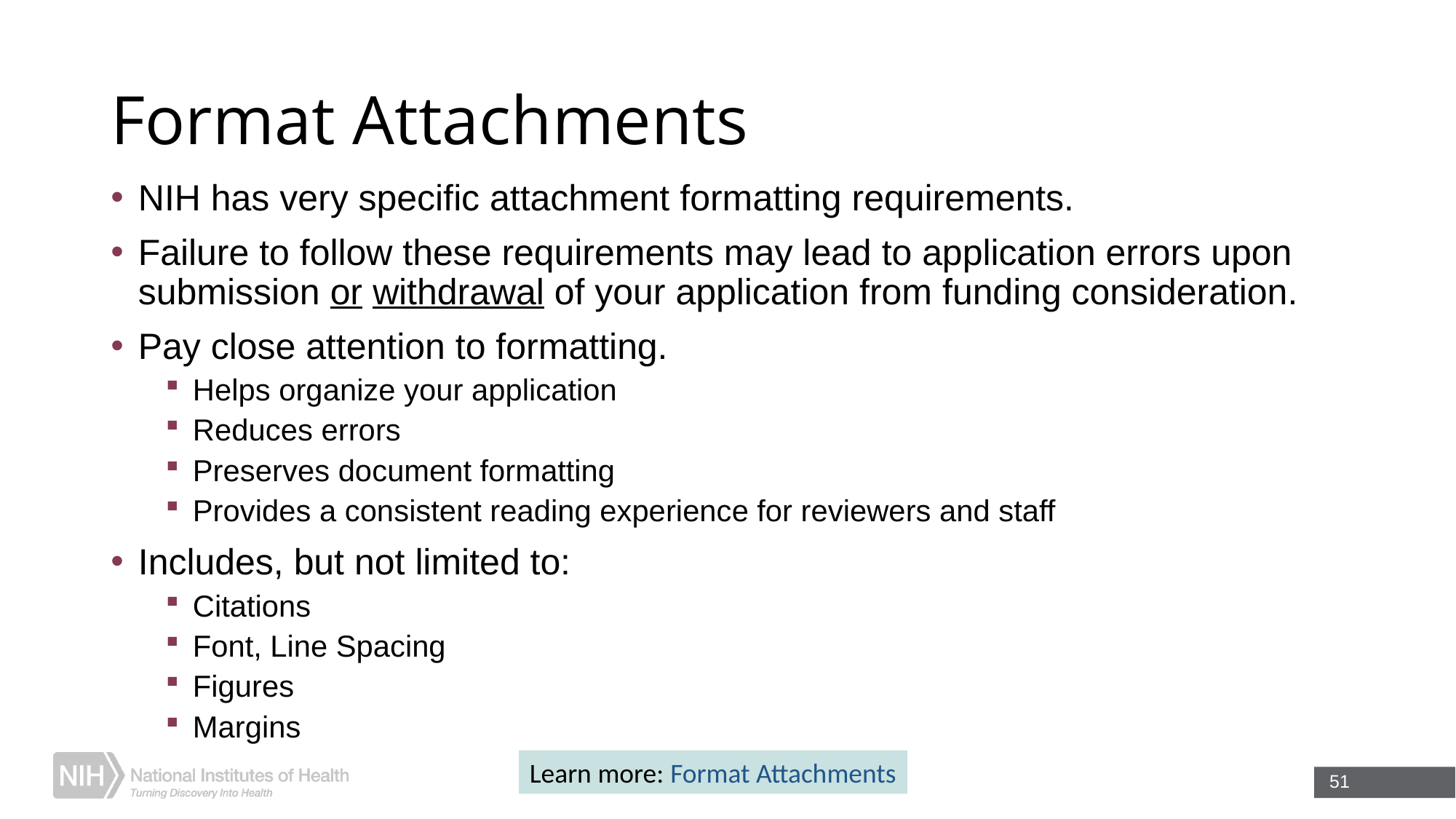

# Format Attachments
NIH has very specific attachment formatting requirements.
Failure to follow these requirements may lead to application errors upon submission or withdrawal of your application from funding consideration.
Pay close attention to formatting.
Helps organize your application
Reduces errors
Preserves document formatting
Provides a consistent reading experience for reviewers and staff
Includes, but not limited to:
Citations
Font, Line Spacing
Figures
Margins
Learn more: Format Attachments
51